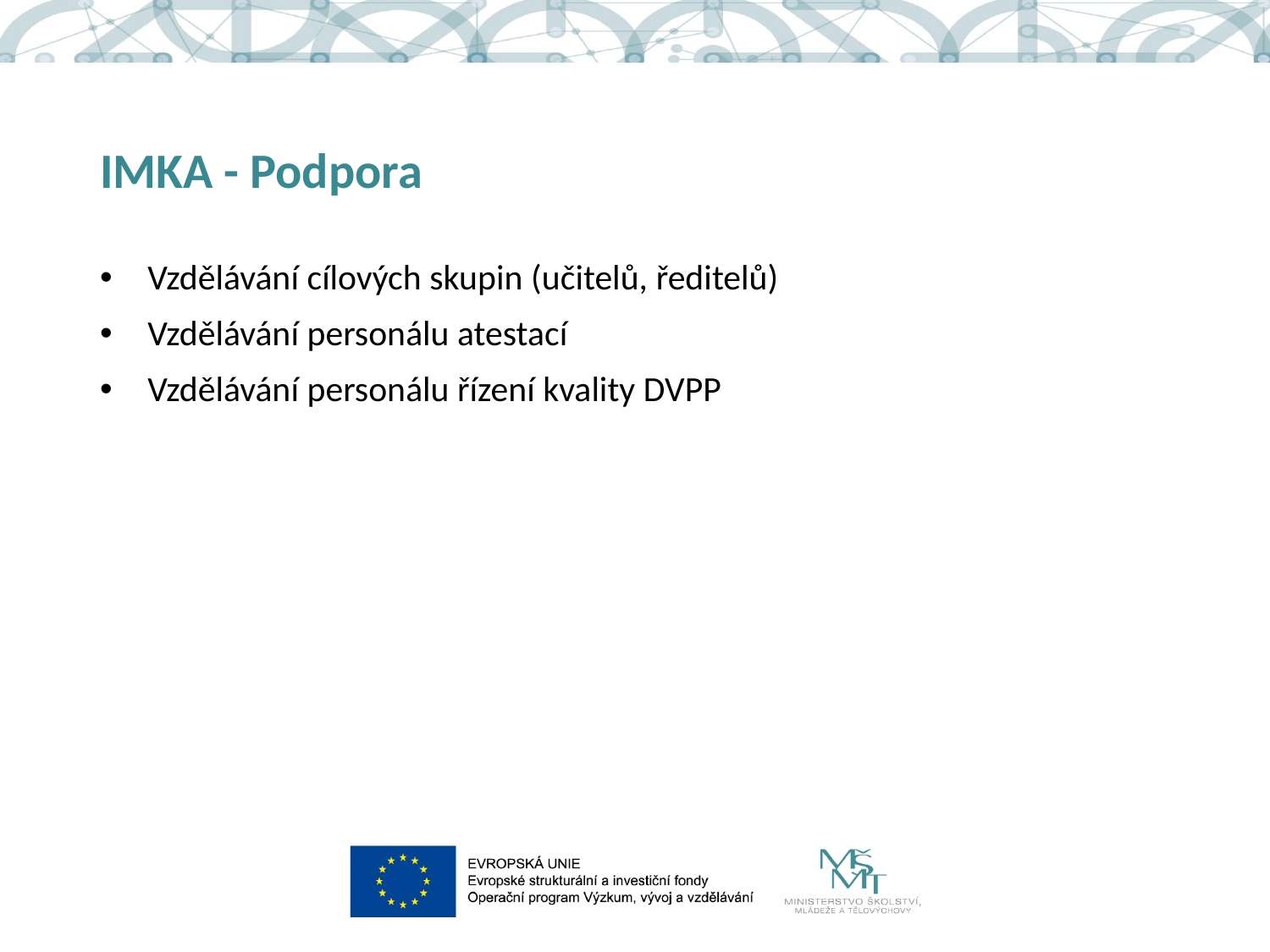

# IMKA - Podpora
Vzdělávání cílových skupin (učitelů, ředitelů)
Vzdělávání personálu atestací
Vzdělávání personálu řízení kvality DVPP